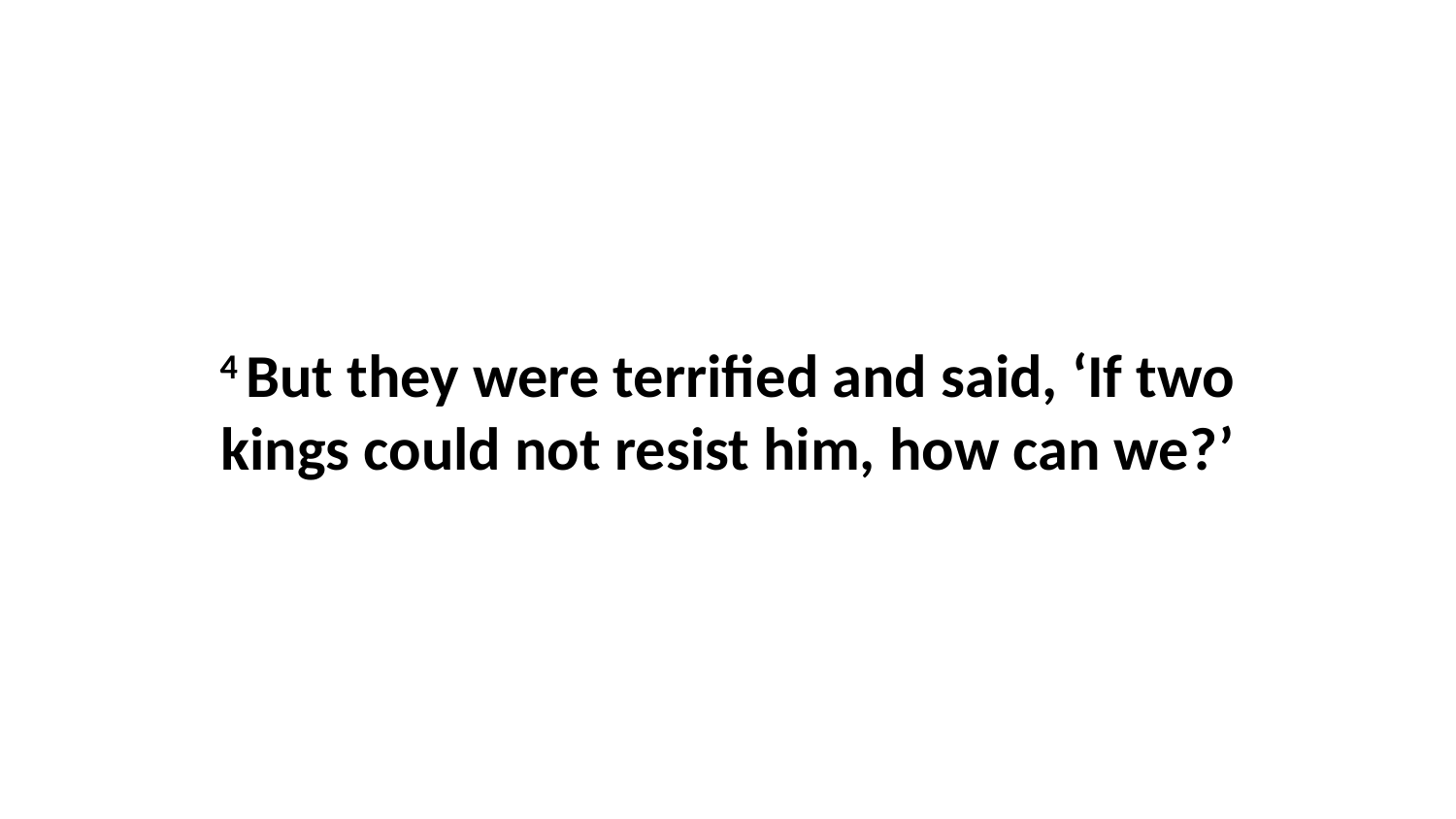

4 But they were terrified and said, ‘If two kings could not resist him, how can we?’